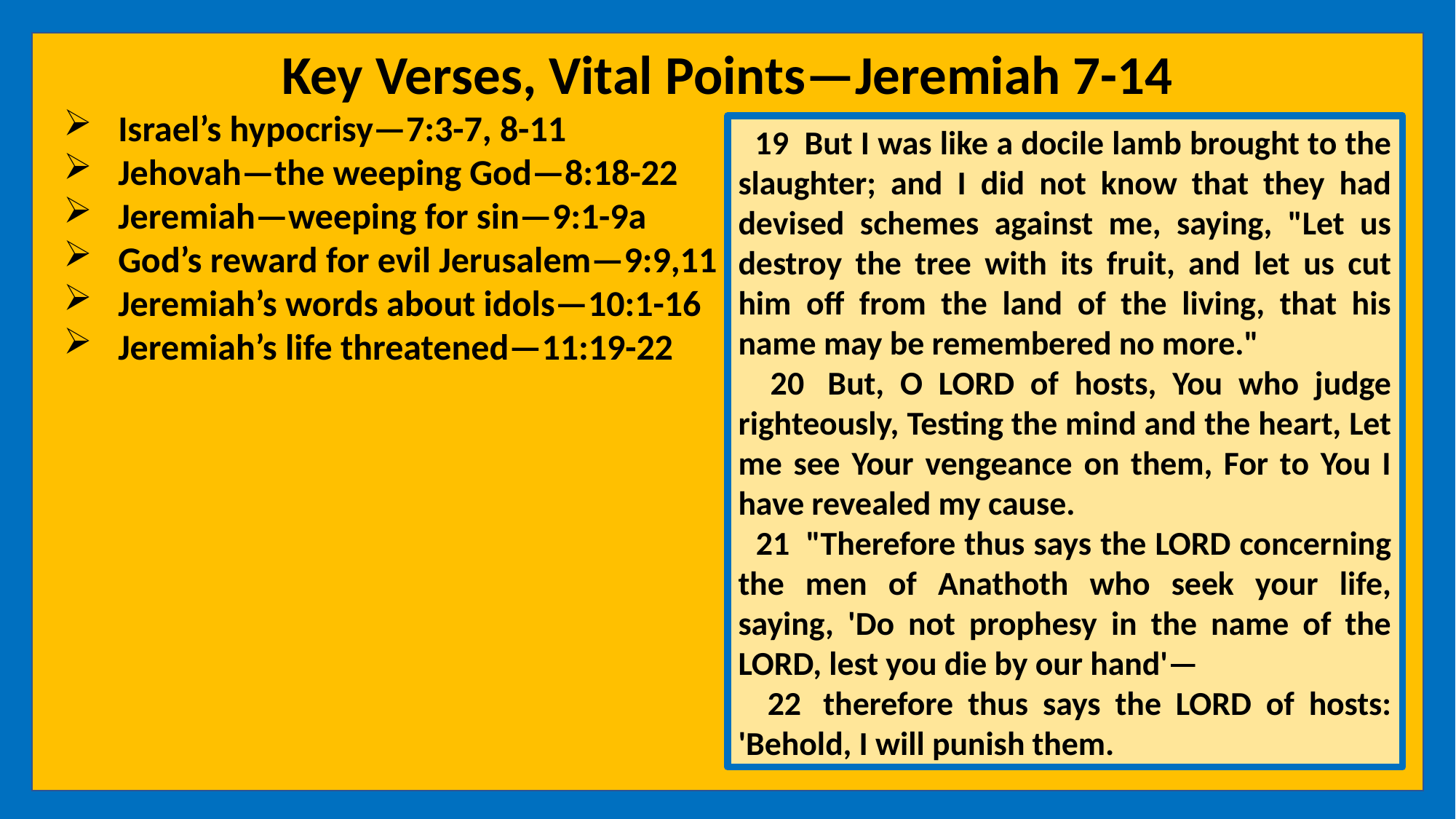

Key Verses, Vital Points—Jeremiah 7-14
Israel’s hypocrisy—7:3-7, 8-11
Jehovah—the weeping God—8:18-22
Jeremiah—weeping for sin—9:1-9a
God’s reward for evil Jerusalem—9:9,11
Jeremiah’s words about idols—10:1-16
Jeremiah’s life threatened—11:19-22
  19  But I was like a docile lamb brought to the slaughter; and I did not know that they had devised schemes against me, saying, "Let us destroy the tree with its fruit, and let us cut him off from the land of the living, that his name may be remembered no more."
  20  But, O LORD of hosts, You who judge righteously, Testing the mind and the heart, Let me see Your vengeance on them, For to You I have revealed my cause.
  21  "Therefore thus says the LORD concerning the men of Anathoth who seek your life, saying, 'Do not prophesy in the name of the LORD, lest you die by our hand'—
  22  therefore thus says the LORD of hosts: 'Behold, I will punish them.